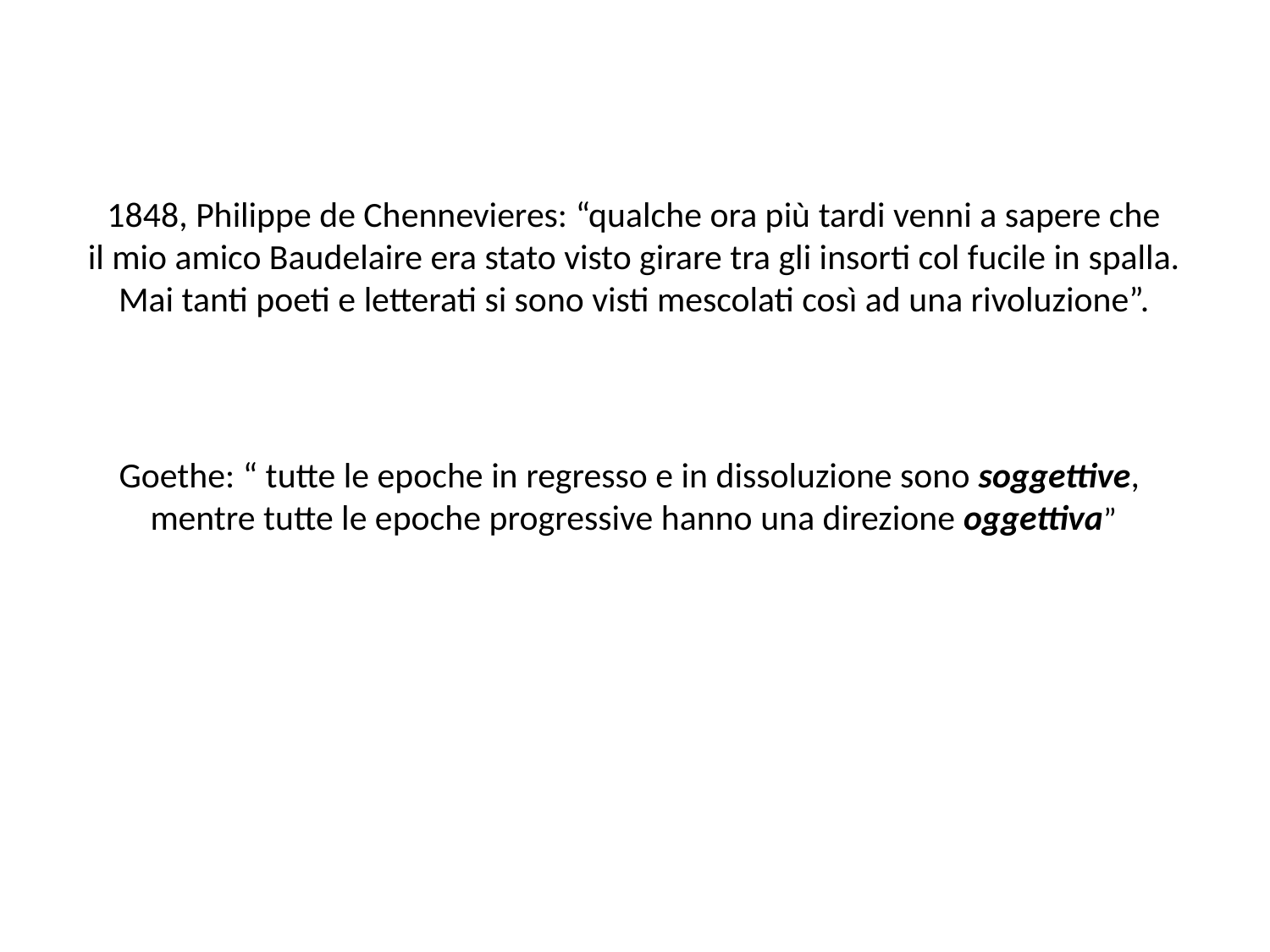

1848, Philippe de Chennevieres: “qualche ora più tardi venni a sapere che
il mio amico Baudelaire era stato visto girare tra gli insorti col fucile in spalla.
Mai tanti poeti e letterati si sono visti mescolati così ad una rivoluzione”.
Goethe: “ tutte le epoche in regresso e in dissoluzione sono soggettive,
mentre tutte le epoche progressive hanno una direzione oggettiva”